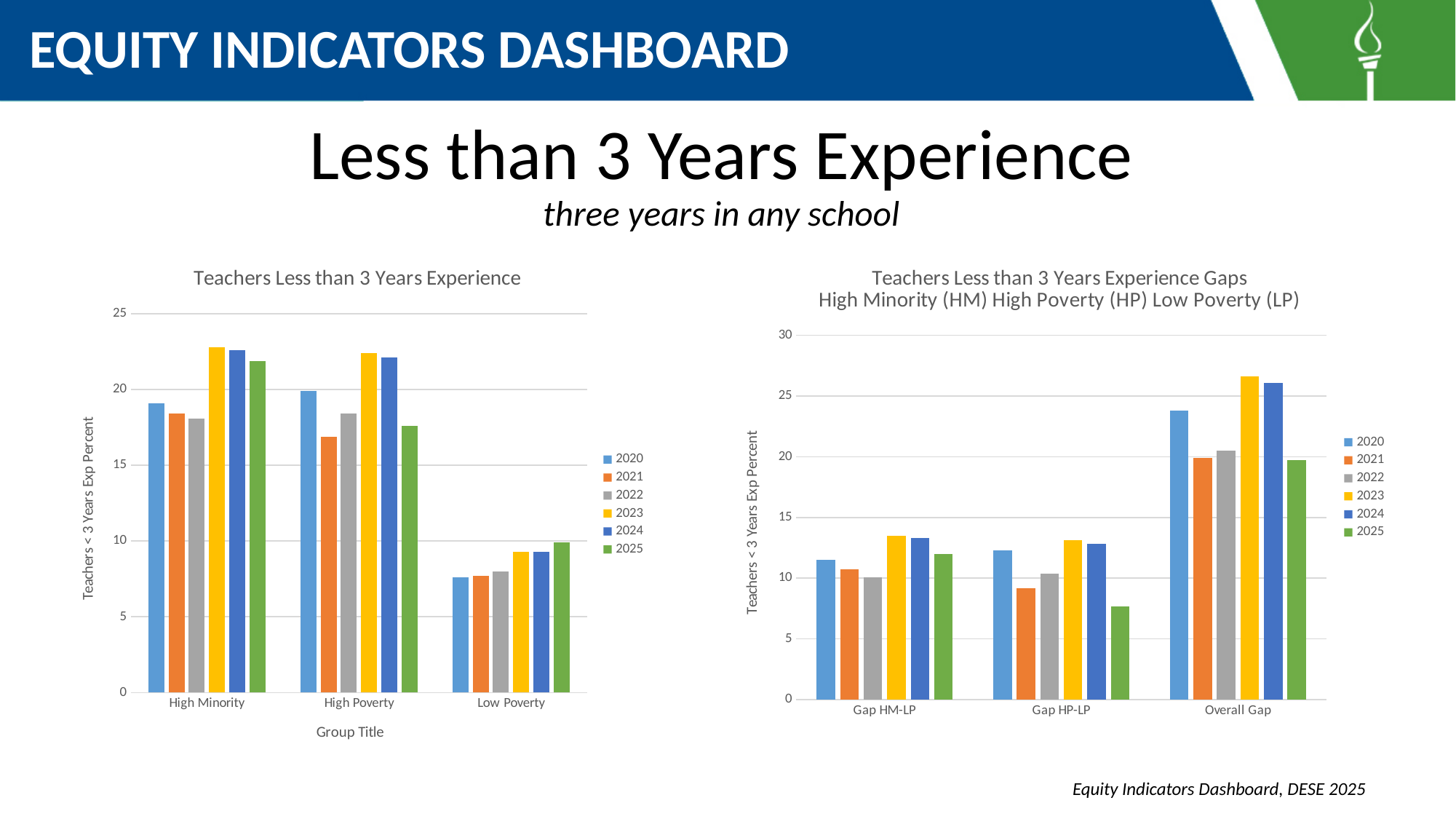

EQUITY INDICATORS DASHBOARD
# Less than 3 Years Experience three years in any school

### Chart: Teachers Less than 3 Years Experience

| Category | 2020 | 2021 | 2022 | 2023 | 2024 | 2025 |
|---|---|---|---|---|---|---|
| High Minority | 19.1 | 18.4 | 18.1 | 22.8 | 22.6 | 21.9 |
| High Poverty | 19.9 | 16.9 | 18.4 | 22.4 | 22.1 | 17.6 |
| Low Poverty | 7.6 | 7.7 | 8.0 | 9.3 | 9.3 | 9.9 |

### Chart: Teachers Less than 3 Years Experience Gaps

High Minority (HM) High Poverty (HP) Low Poverty (LP)

| Category | 2020 | 2021 | 2022 | 2023 | 2024 | 2025 |
|---|---|---|---|---|---|---|
| Gap HM-LP | 11.5 | 10.7 | 10.1 | 13.5 | 13.3 | 11.999999999999998 |
| Gap HP-LP | 12.3 | 9.2 | 10.4 | 13.099999999999998 | 12.8 | 7.700000000000001 |
| Overall Gap | 23.8 | 19.9 | 20.5 | 26.599999999999998 | 26.1 | 19.7 |
Equity Indicators Dashboard, DESE 2025